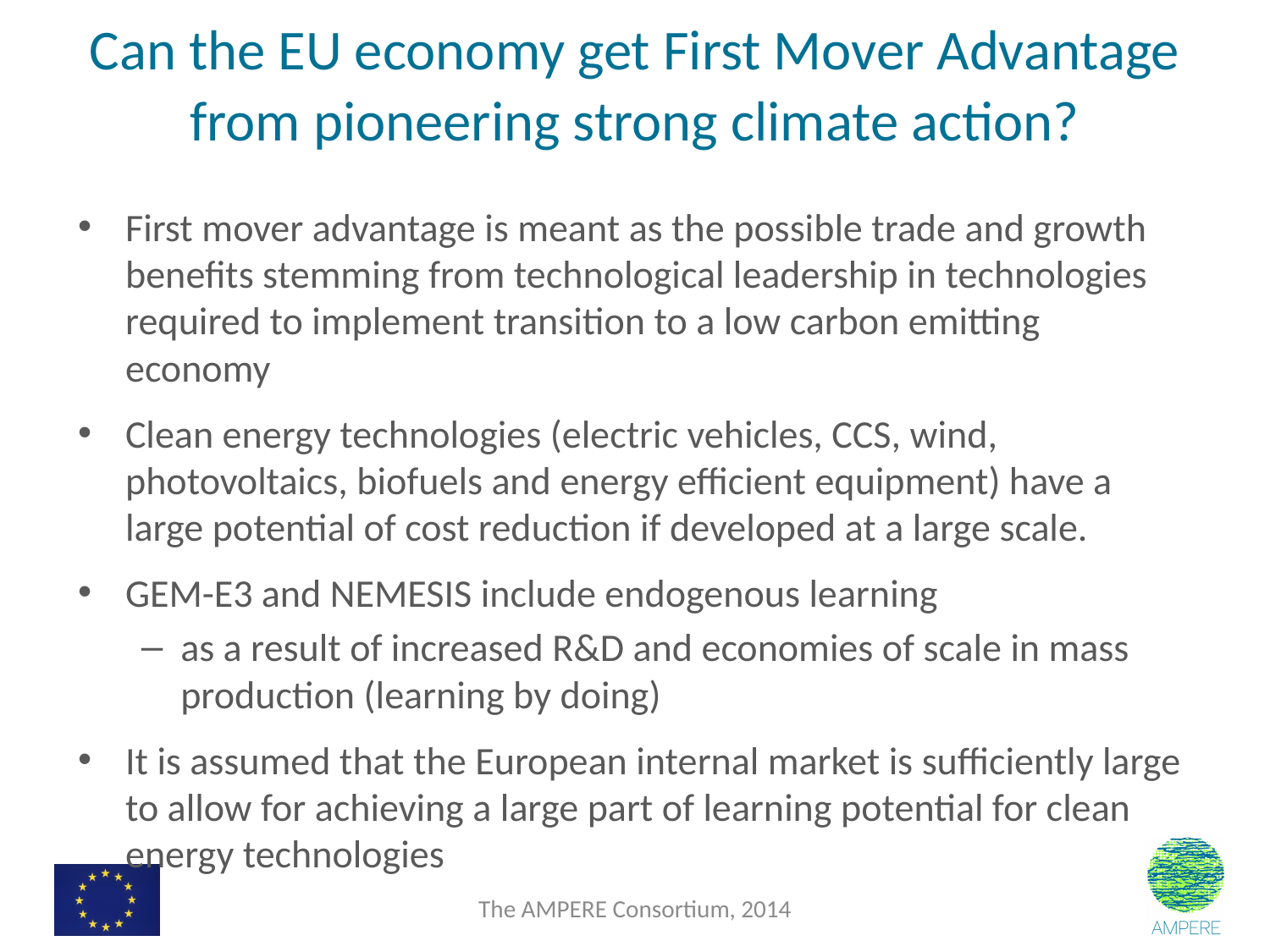

# Can the EU economy get First Mover Advantage from pioneering strong climate action?
First mover advantage is meant as the possible trade and growth benefits stemming from technological leadership in technologies required to implement transition to a low carbon emitting economy
Clean energy technologies (electric vehicles, CCS, wind, photovoltaics, biofuels and energy efficient equipment) have a large potential of cost reduction if developed at a large scale.
GEM-E3 and NEMESIS include endogenous learning
as a result of increased R&D and economies of scale in mass production (learning by doing)
It is assumed that the European internal market is sufficiently large to allow for achieving a large part of learning potential for clean energy technologies

The AMPERE Consortium, 2014